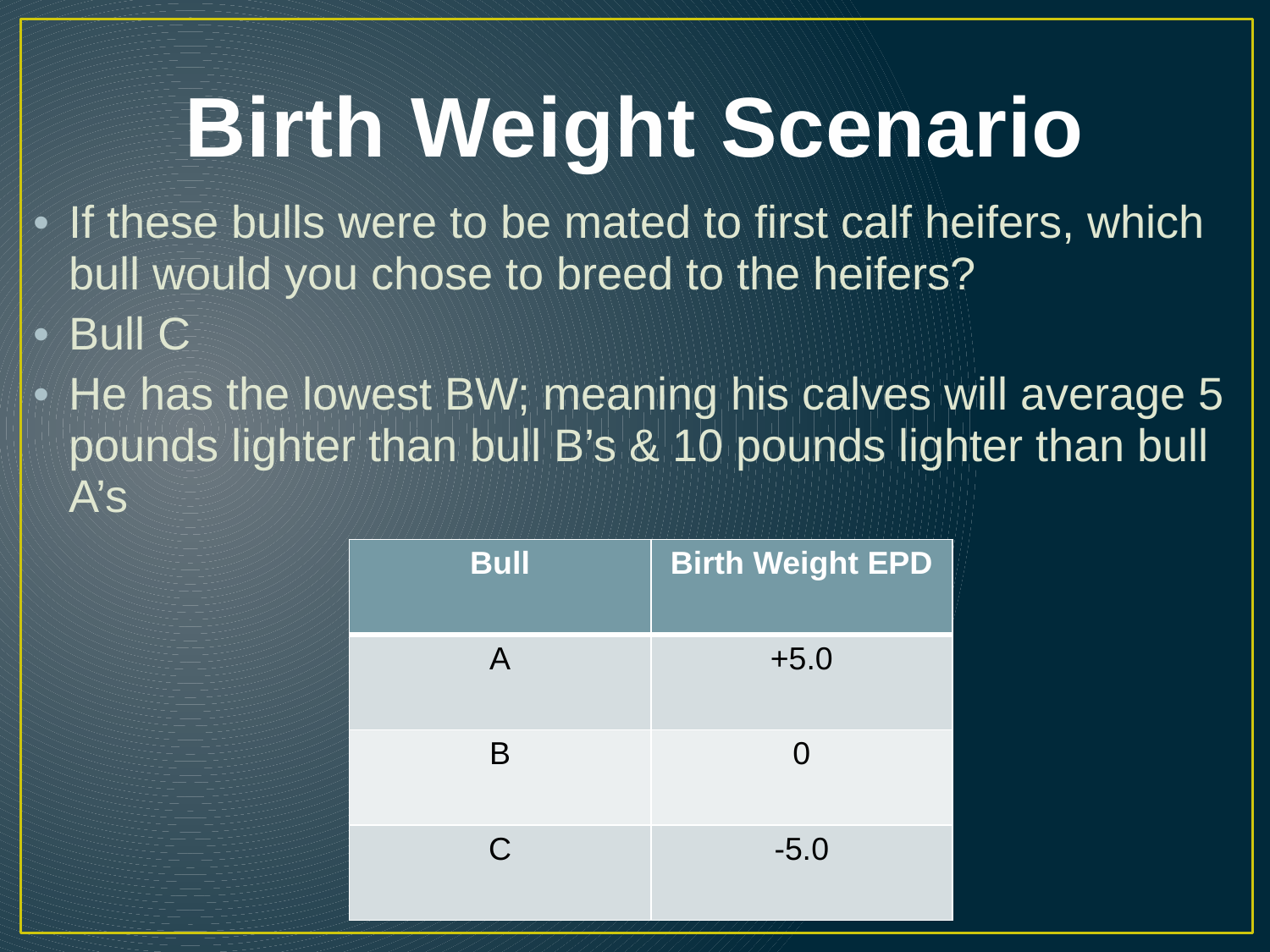

# Birth Weight Scenario
If these bulls were to be mated to first calf heifers, which bull would you chose to breed to the heifers?
Bull C
He has the lowest BW; meaning his calves will average 5 pounds lighter than bull B’s & 10 pounds lighter than bull A’s
| Bull | Birth Weight EPD |
| --- | --- |
| A | +5.0 |
| B | 0 |
| C | -5.0 |